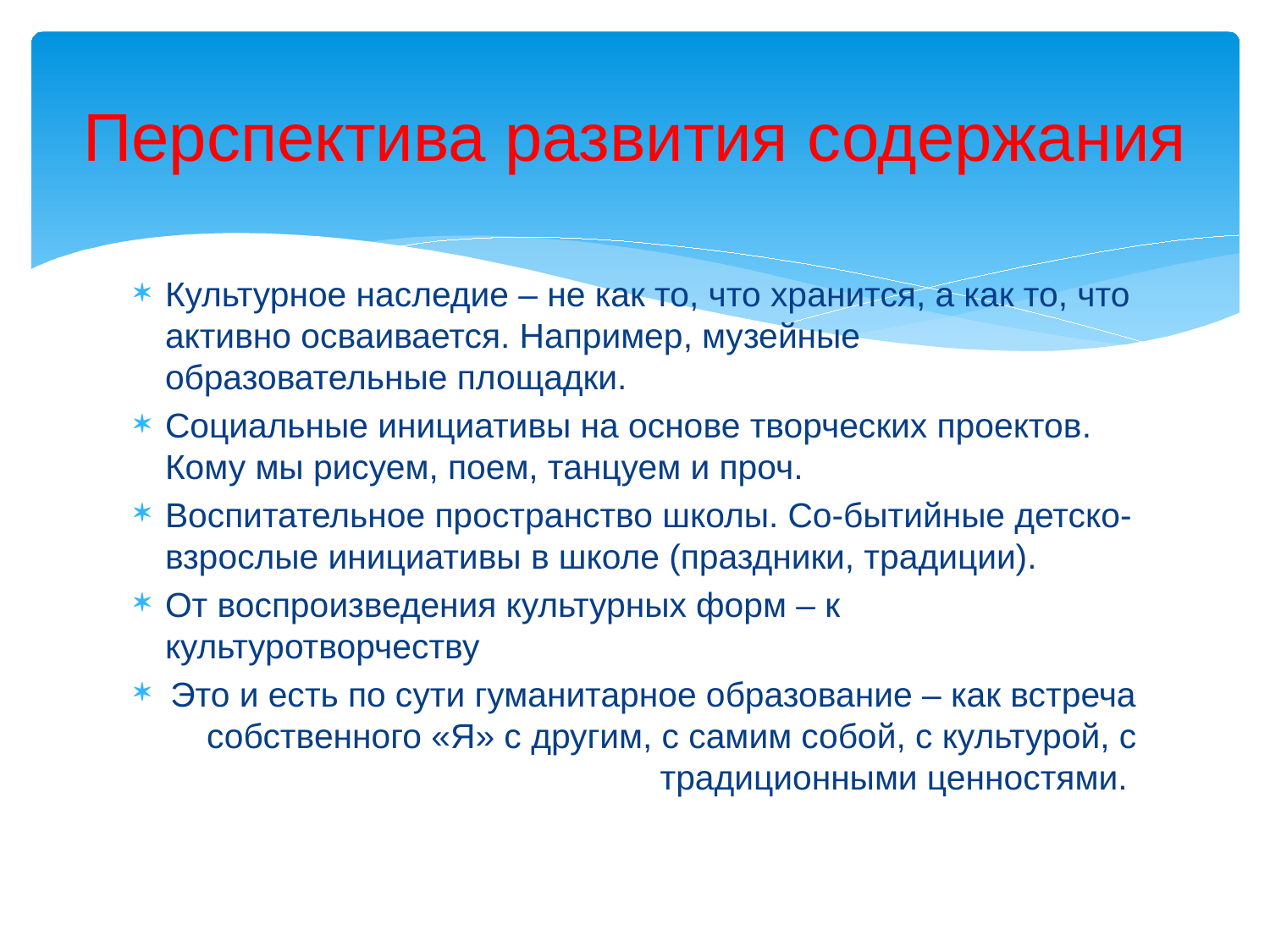

# Перспектива развития содержания
Культурное наследие – не как то, что хранится, а как то, что активно осваивается. Например, музейные образовательные площадки.
Социальные инициативы на основе творческих проектов. Кому мы рисуем, поем, танцуем и проч.
Воспитательное пространство школы. Со-бытийные детско-взрослые инициативы в школе (праздники, традиции).
От воспроизведения культурных форм – к культуротворчеству
Это и есть по сути гуманитарное образование – как встреча собственного «Я» с другим, с самим собой, с культурой, с традиционными ценностями.